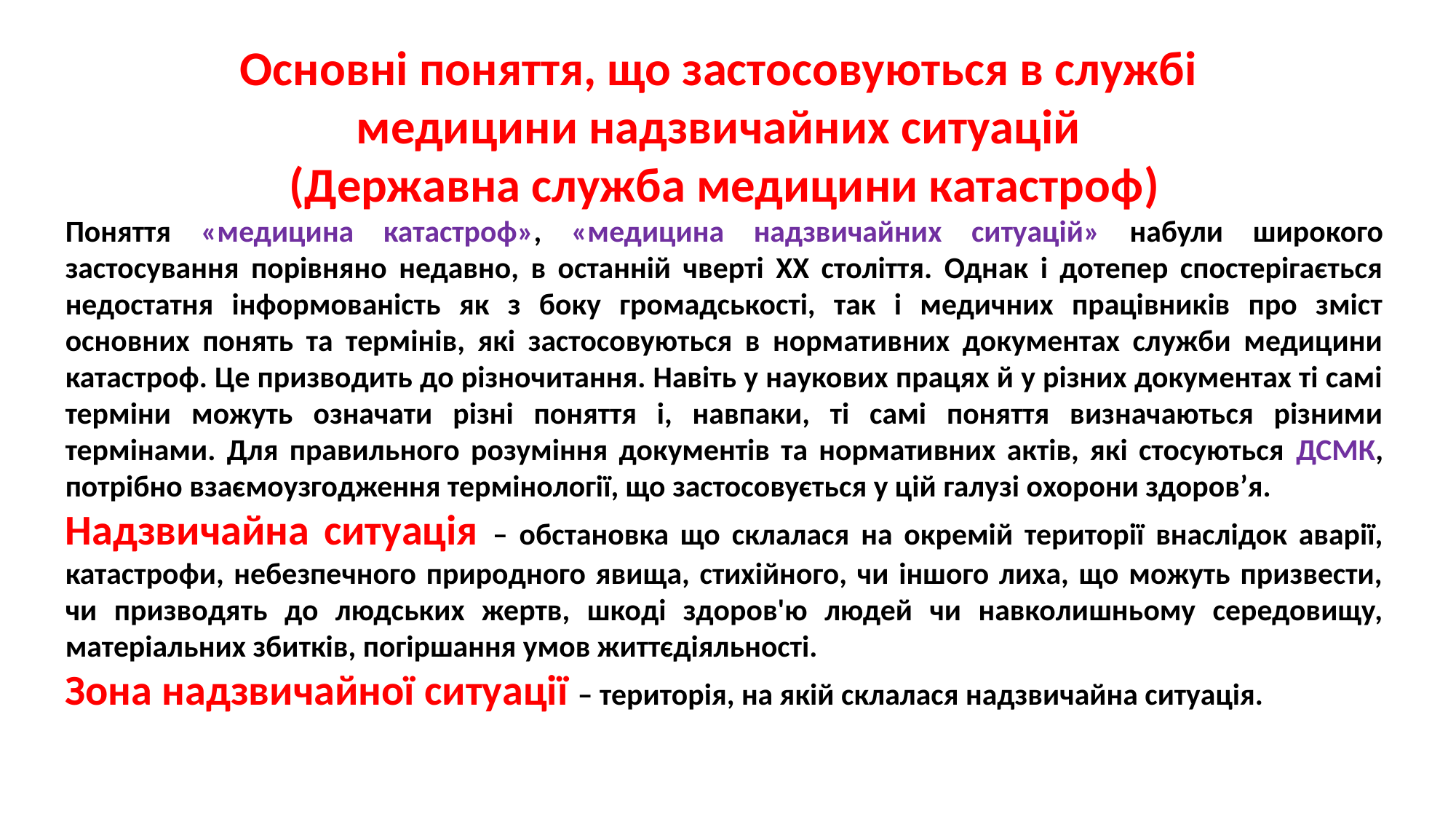

Основні поняття, що застосовуються в службі
медицини надзвичайних ситуацій
(Державна служба медицини катастроф)
Поняття «медицина катастроф», «медицина надзвичайних ситуацій» набули широкого застосування порівняно недавно, в останній чверті ХХ століття. Однак і дотепер спостерігається недостатня інформованість як з боку громадськості, так і медичних працівників про зміст основних понять та термінів, які застосовуються в нормативних документах служби медицини катастроф. Це призводить до різночитання. Навіть у наукових працях й у різних документах ті самі терміни можуть означати різні поняття і, навпаки, ті самі поняття визначаються різними термінами. Для правильного розуміння документів та нормативних актів, які стосуються ДСМК, потрібно взаємоузгодження термінології, що застосовується у цій галузі охорони здоров’я.
Надзвичайна ситуація – обстановка що склалася на окремій території внаслідок аварії, катастрофи, небезпечного природного явища, стихійного, чи іншого лиха, що можуть призвести, чи призводять до людських жертв, шкоді здоров'ю людей чи навколишньому середовищу, матеріальних збитків, погіршання умов життєдіяльності.
Зона надзвичайної ситуації – територія, на якій склалася надзвичайна ситуація.